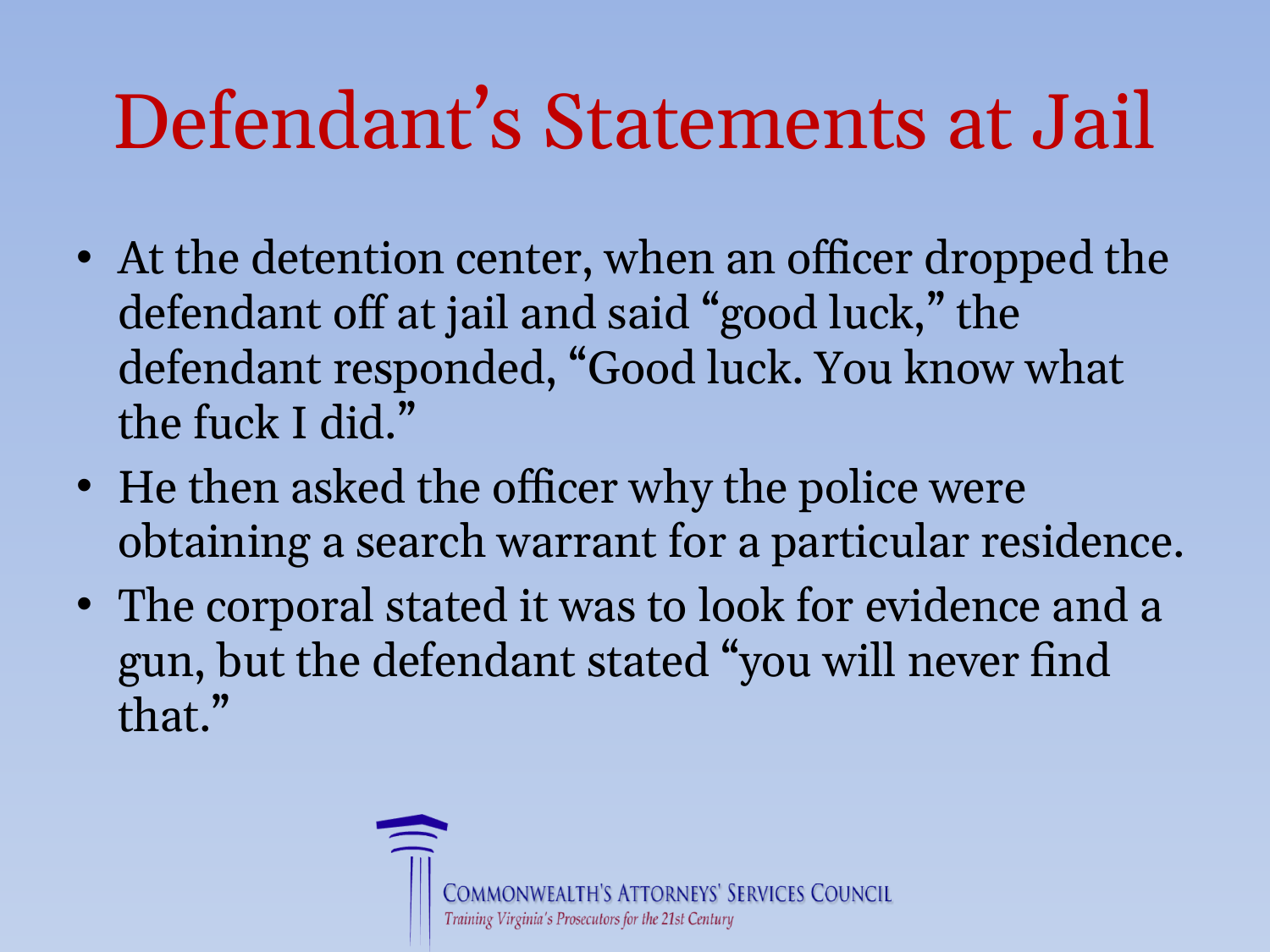

# Defendant’s Statements at Jail
At the detention center, when an officer dropped the defendant off at jail and said “good luck,” the defendant responded, “Good luck. You know what the fuck I did.”
He then asked the officer why the police were obtaining a search warrant for a particular residence.
The corporal stated it was to look for evidence and a gun, but the defendant stated “you will never find that.”